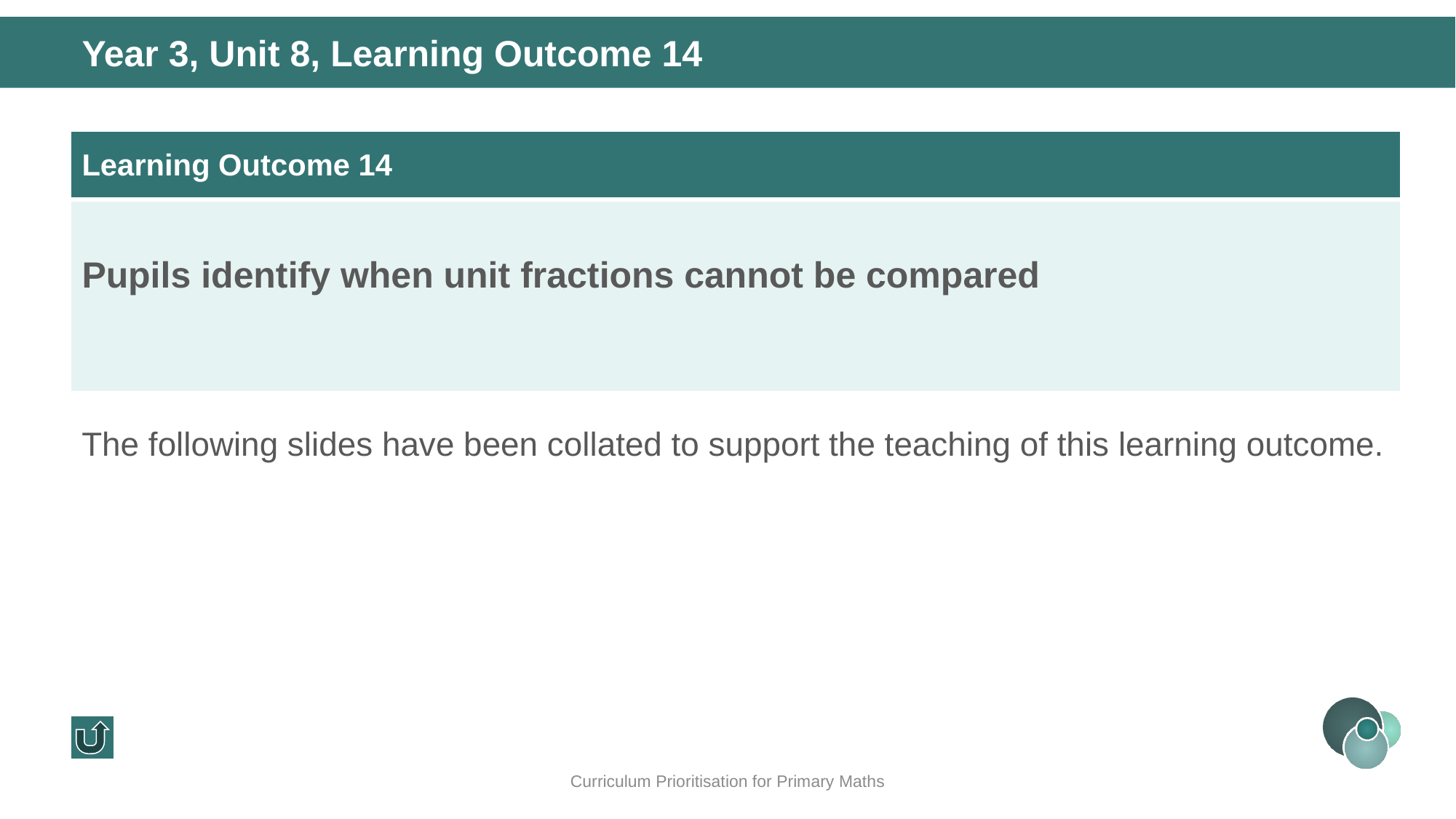

Year 3, Unit 8, Learning Outcome 14
| Learning Outcome 14 |
| --- |
| Pupils identify when unit fractions cannot be compared |
The following slides have been collated to support the teaching of this learning outcome.

Curriculum Prioritisation for Primary Maths